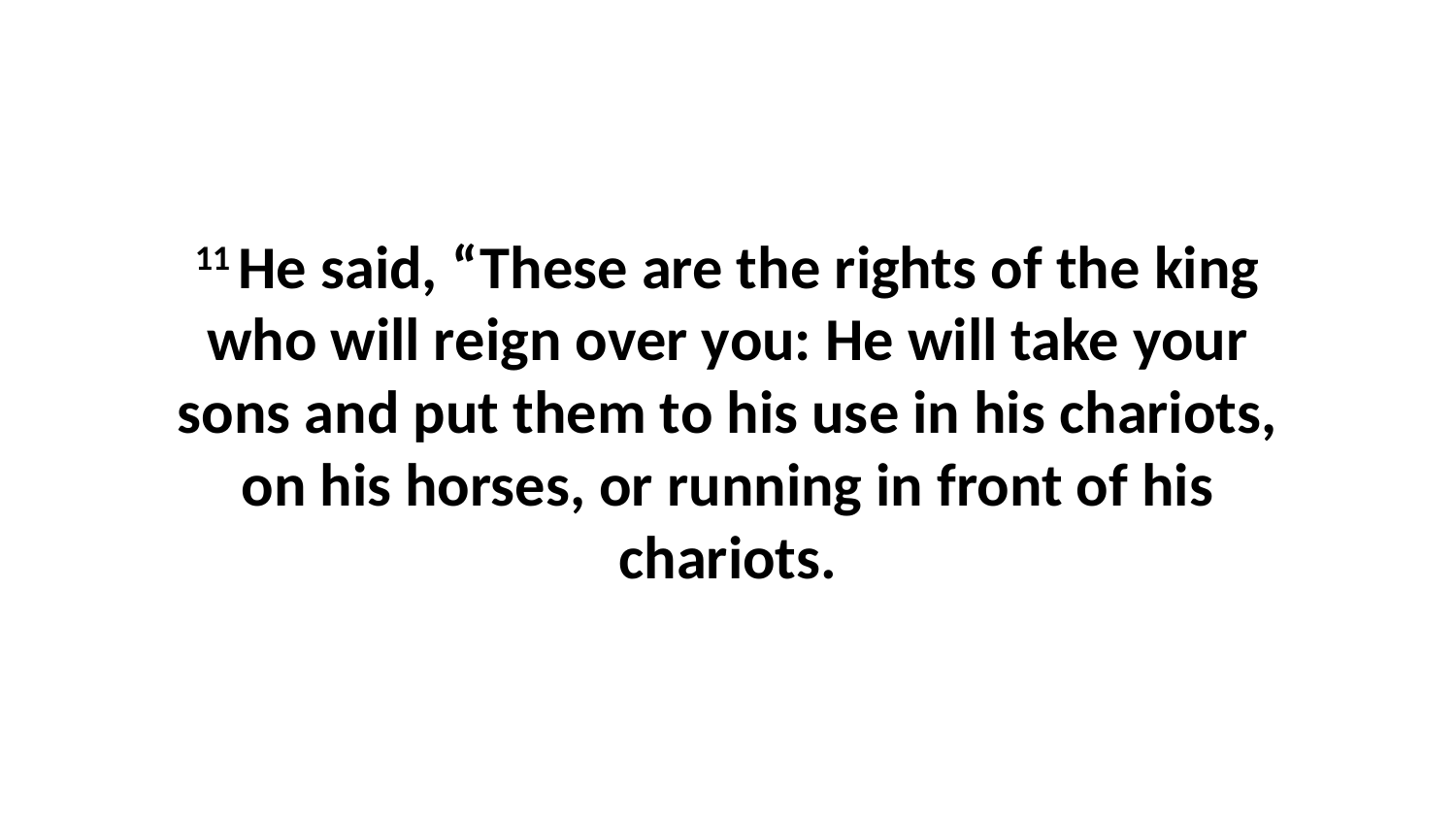

11 He said, “These are the rights of the king who will reign over you: He will take your sons and put them to his use in his chariots, on his horses, or running in front of his chariots.